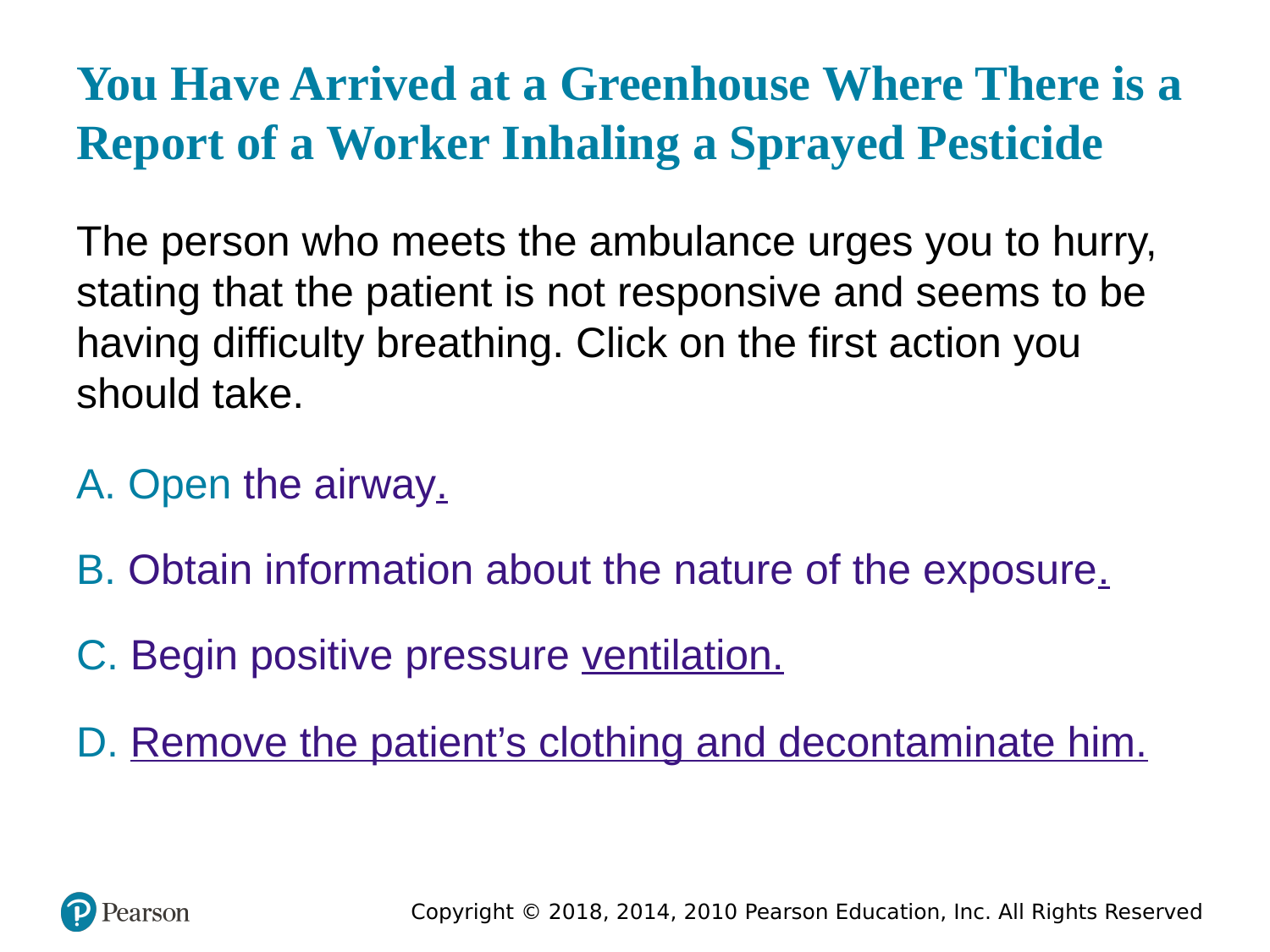

# You Have Arrived at a Greenhouse Where There is a Report of a Worker Inhaling a Sprayed Pesticide
The person who meets the ambulance urges you to hurry, stating that the patient is not responsive and seems to be having difficulty breathing. Click on the first action you should take.
A. Open the airway.
B. Obtain information about the nature of the exposure.
C. Begin positive pressure ventilation.
D. Remove the patient’s clothing and decontaminate him.